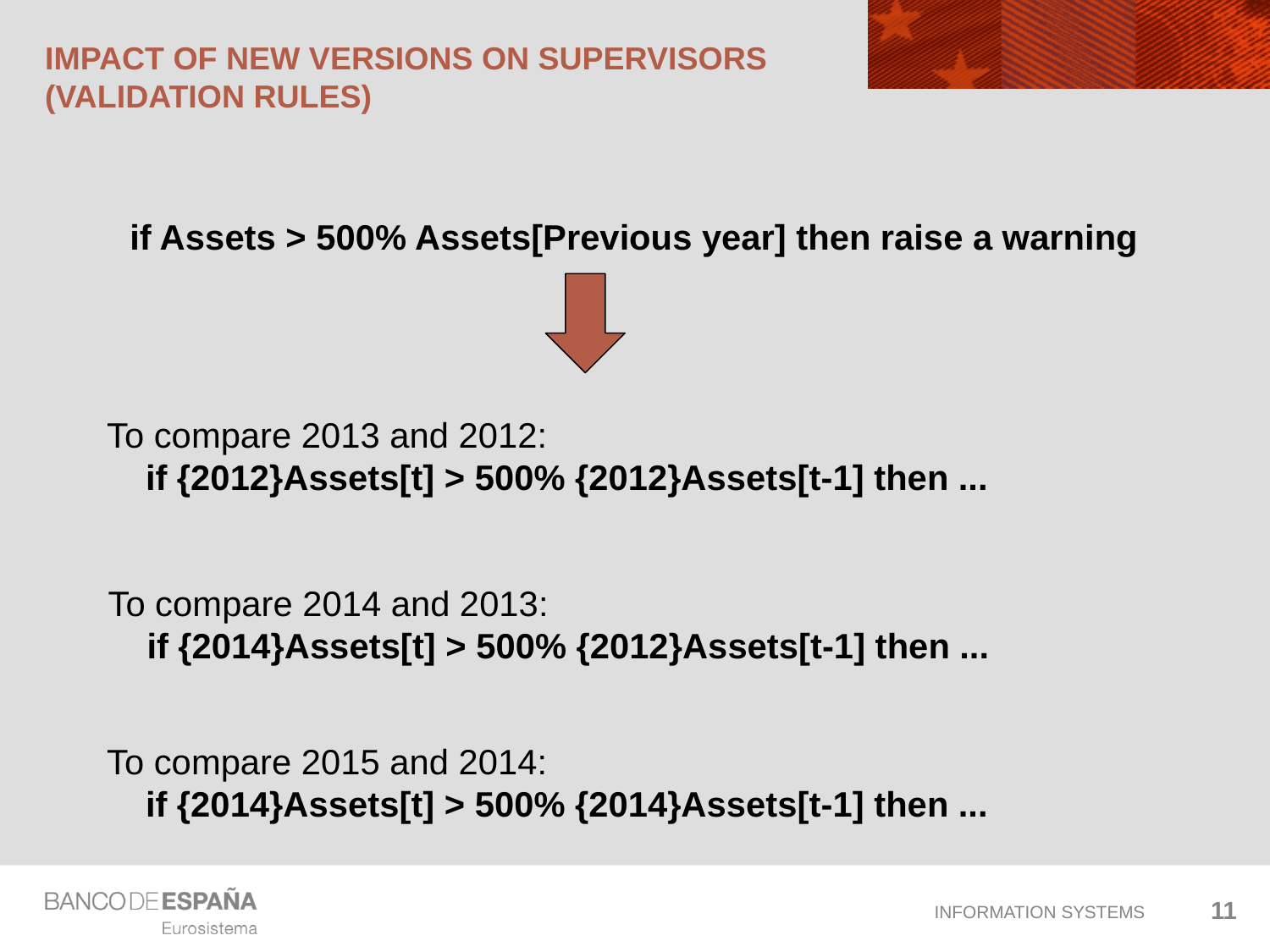

# IMPACT OF NEW VERSIONS ON SUPERVISORS (validation rules)
if Assets > 500% Assets[Previous year] then raise a warning

To compare 2013 and 2012:
    if {2012}Assets[t] > 500% {2012}Assets[t-1] then ...
To compare 2014 and 2013:
    if {2014}Assets[t] > 500% {2012}Assets[t-1] then ...
To compare 2015 and 2014:
    if {2014}Assets[t] > 500% {2014}Assets[t-1] then ...
11